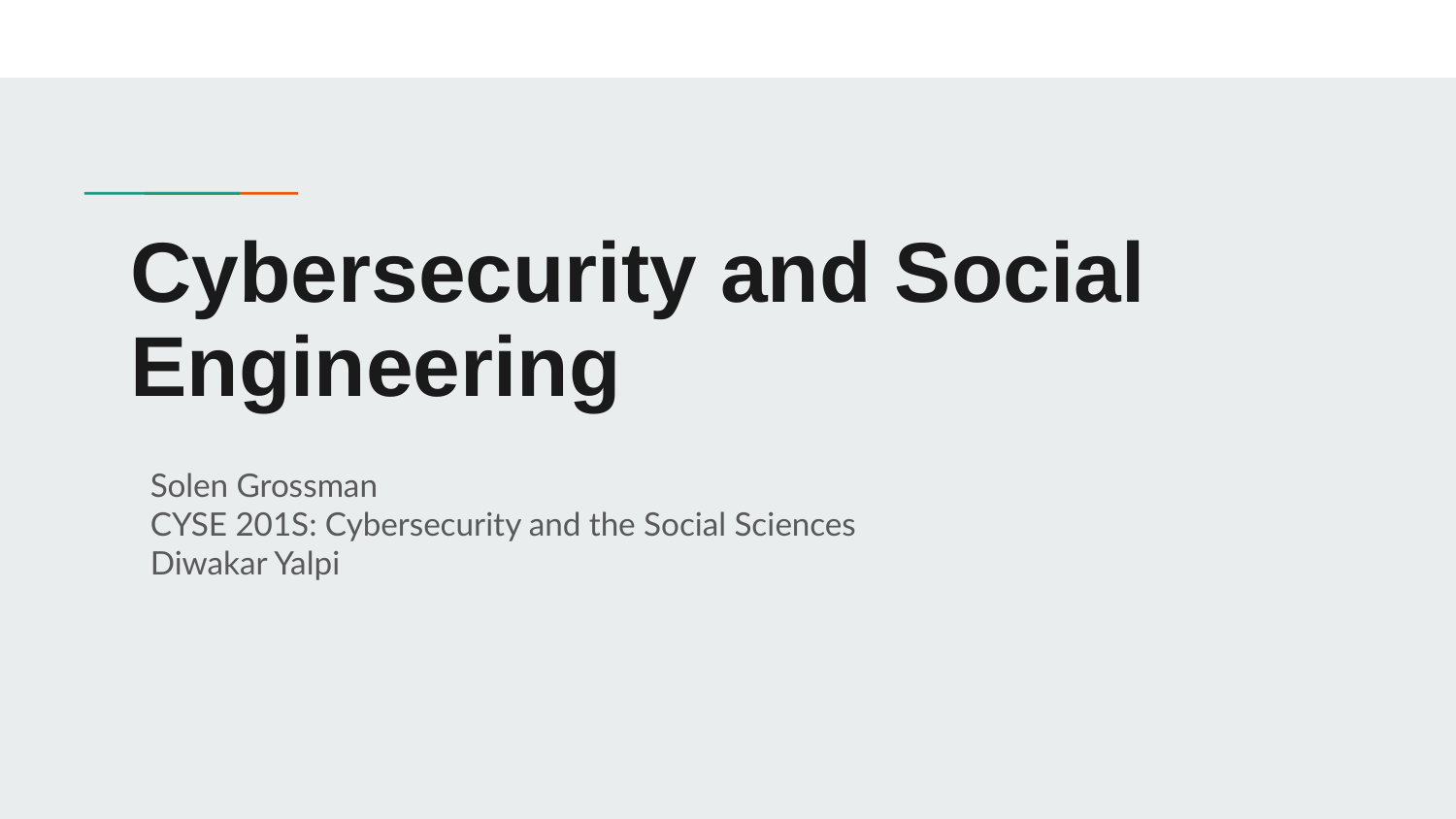

# Cybersecurity and Social Engineering
Solen Grossman
CYSE 201S: Cybersecurity and the Social Sciences
Diwakar Yalpi